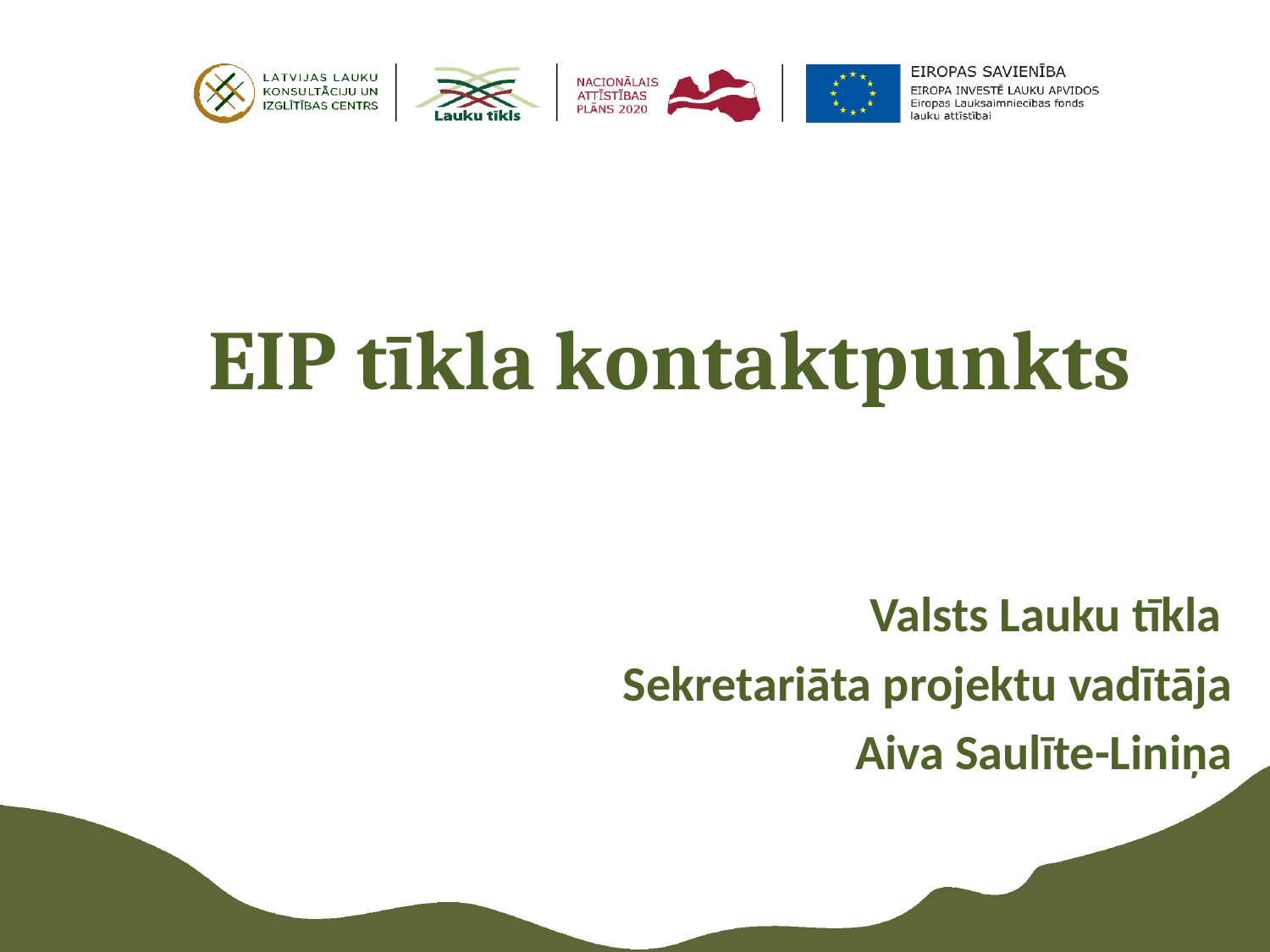

# EIP tīkla kontaktpunkts
Valsts Lauku tīkla
Sekretariāta projektu vadītāja
Aiva Saulīte-Liniņa